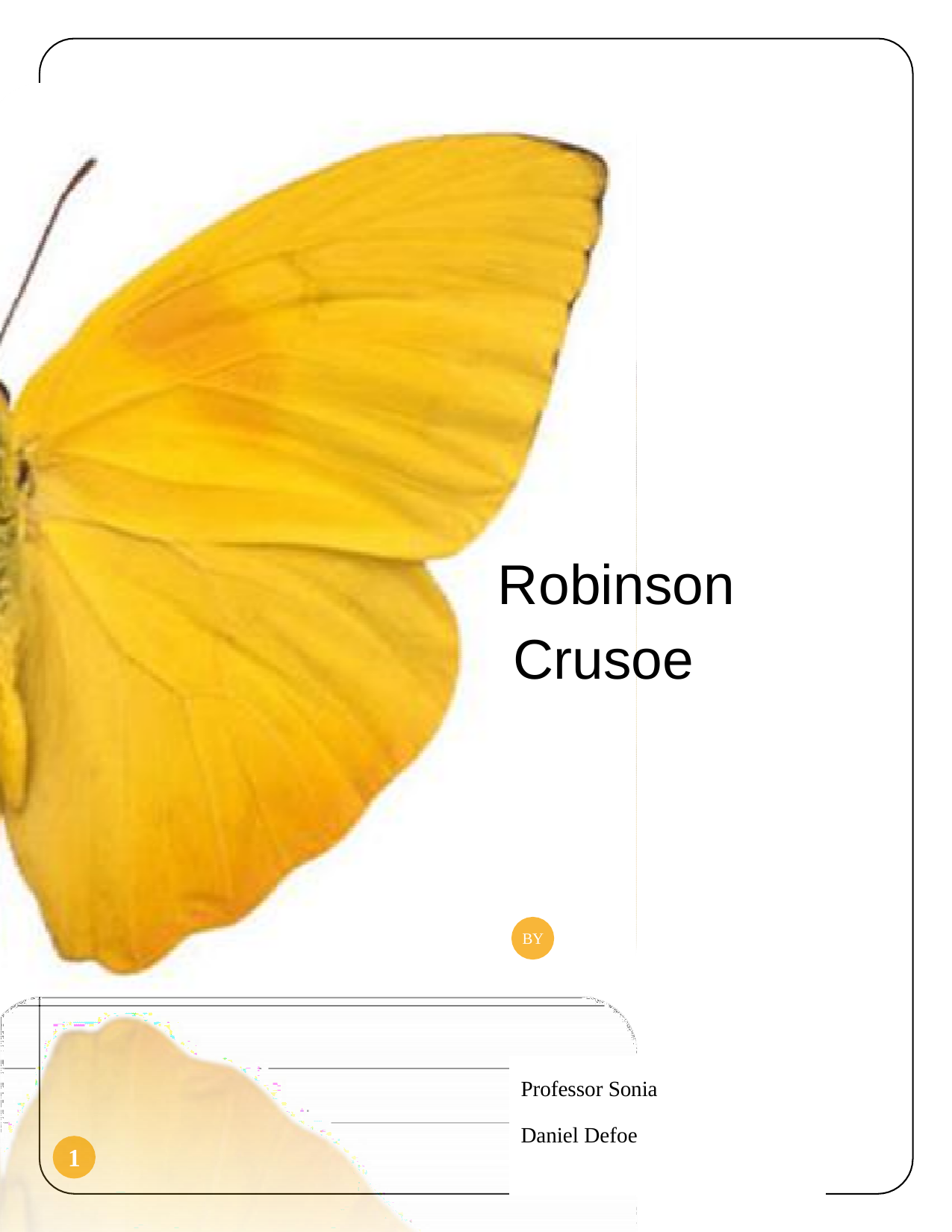

Robinson  Crusoe

BY

Professor Sonia
Daniel Defoe
1